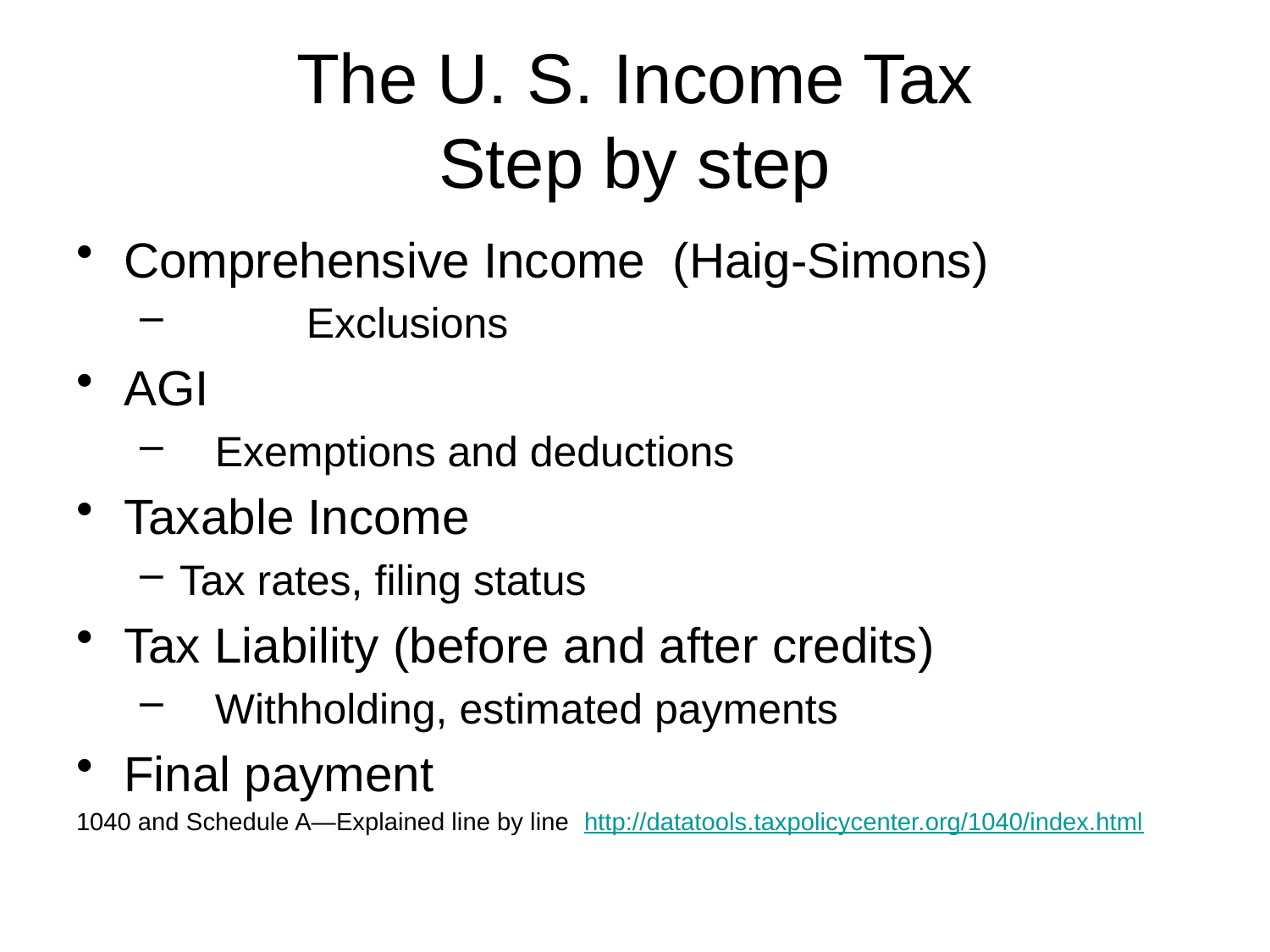

# The U. S. Income Tax Step by step
Comprehensive Income  (Haig-Simons)
 	Exclusions
AGI
   Exemptions and deductions
Taxable Income
Tax rates, filing status
Tax Liability (before and after credits)
   Withholding, estimated payments
Final payment
1040 and Schedule A—Explained line by line	http://datatools.taxpolicycenter.org/1040/index.html